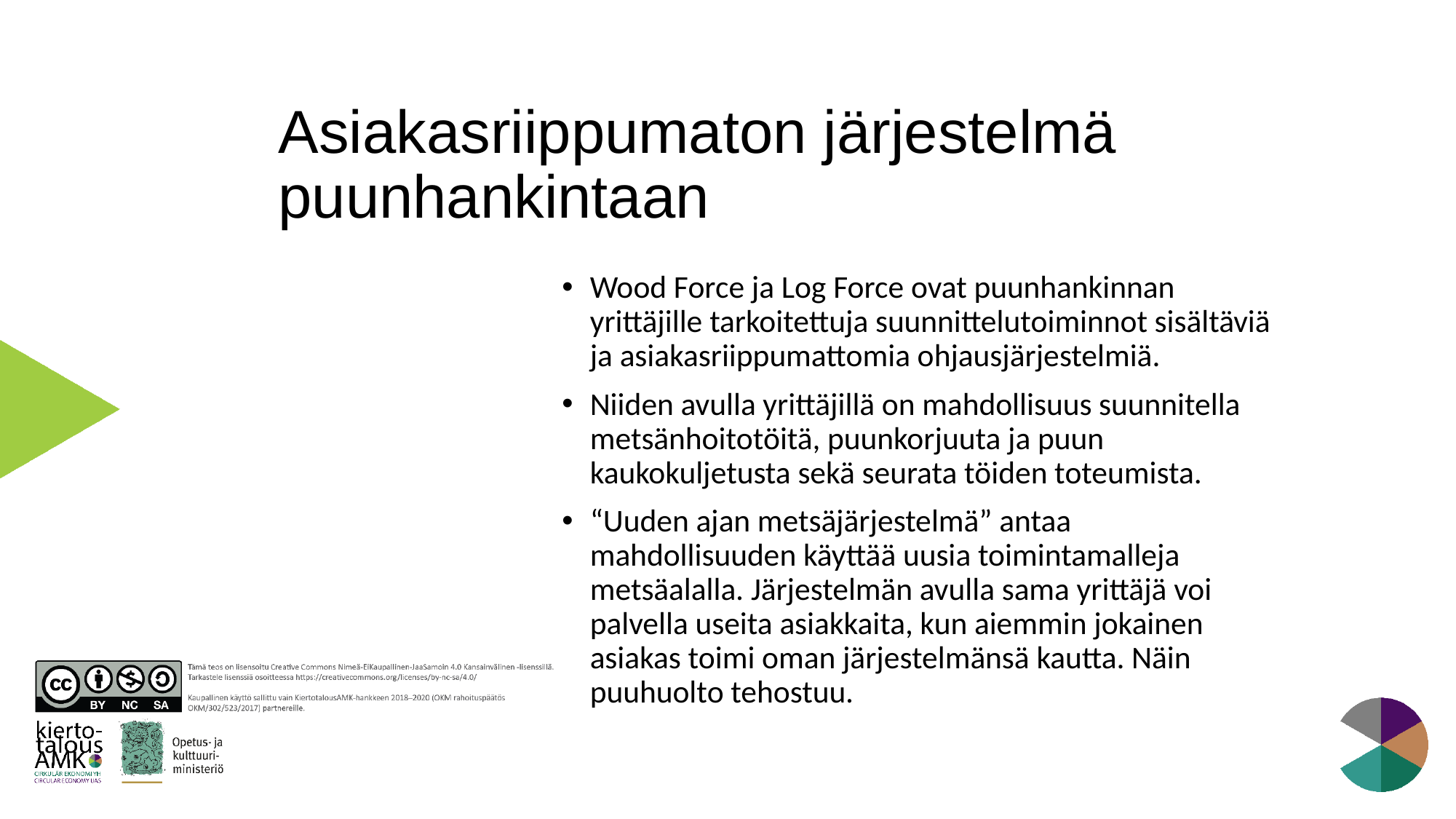

# Asiakasriippumaton järjestelmä puunhankintaan
Wood Force ja Log Force ovat puunhankinnan yrittäjille tarkoitettuja suunnittelutoiminnot sisältäviä ja asiakasriippumattomia ohjausjärjestelmiä.
Niiden avulla yrittäjillä on mahdollisuus suunnitella metsänhoitotöitä, puunkorjuuta ja puun kaukokuljetusta sekä seurata töiden toteumista.
“Uuden ajan metsäjärjestelmä” antaa mahdollisuuden käyttää uusia toimintamalleja metsäalalla. Järjestelmän avulla sama yrittäjä voi palvella useita asiakkaita, kun aiemmin jokainen asiakas toimi oman järjestelmänsä kautta. Näin puuhuolto tehostuu.